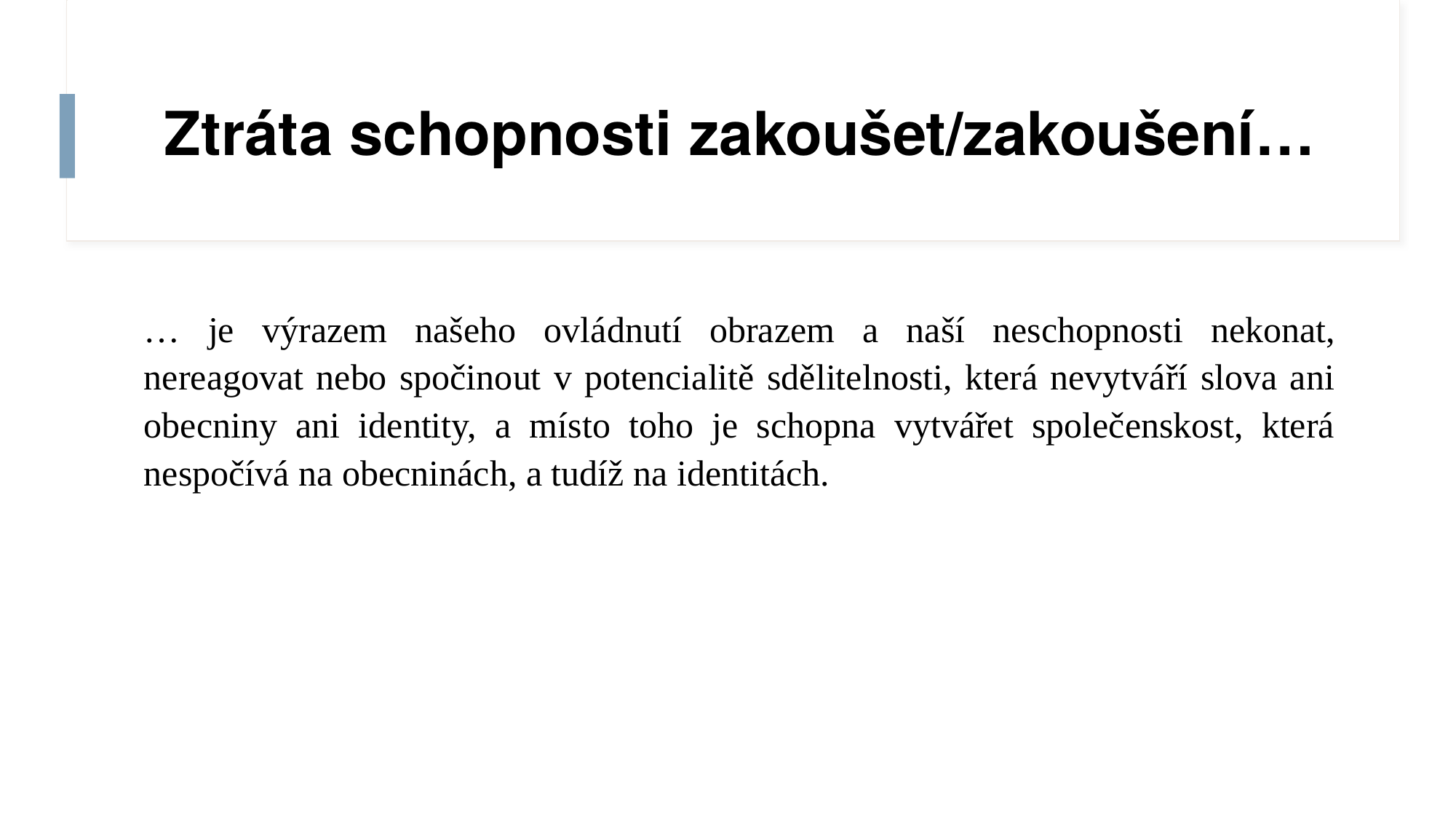

# Ztráta schopnosti zakoušet/zakoušení…
… je výrazem našeho ovládnutí obrazem a naší neschopnosti nekonat, nereagovat nebo spočinout v potencialitě sdělitelnosti, která nevytváří slova ani obecniny ani identity, a místo toho je schopna vytvářet společenskost, která nespočívá na obecninách, a tudíž na identitách.